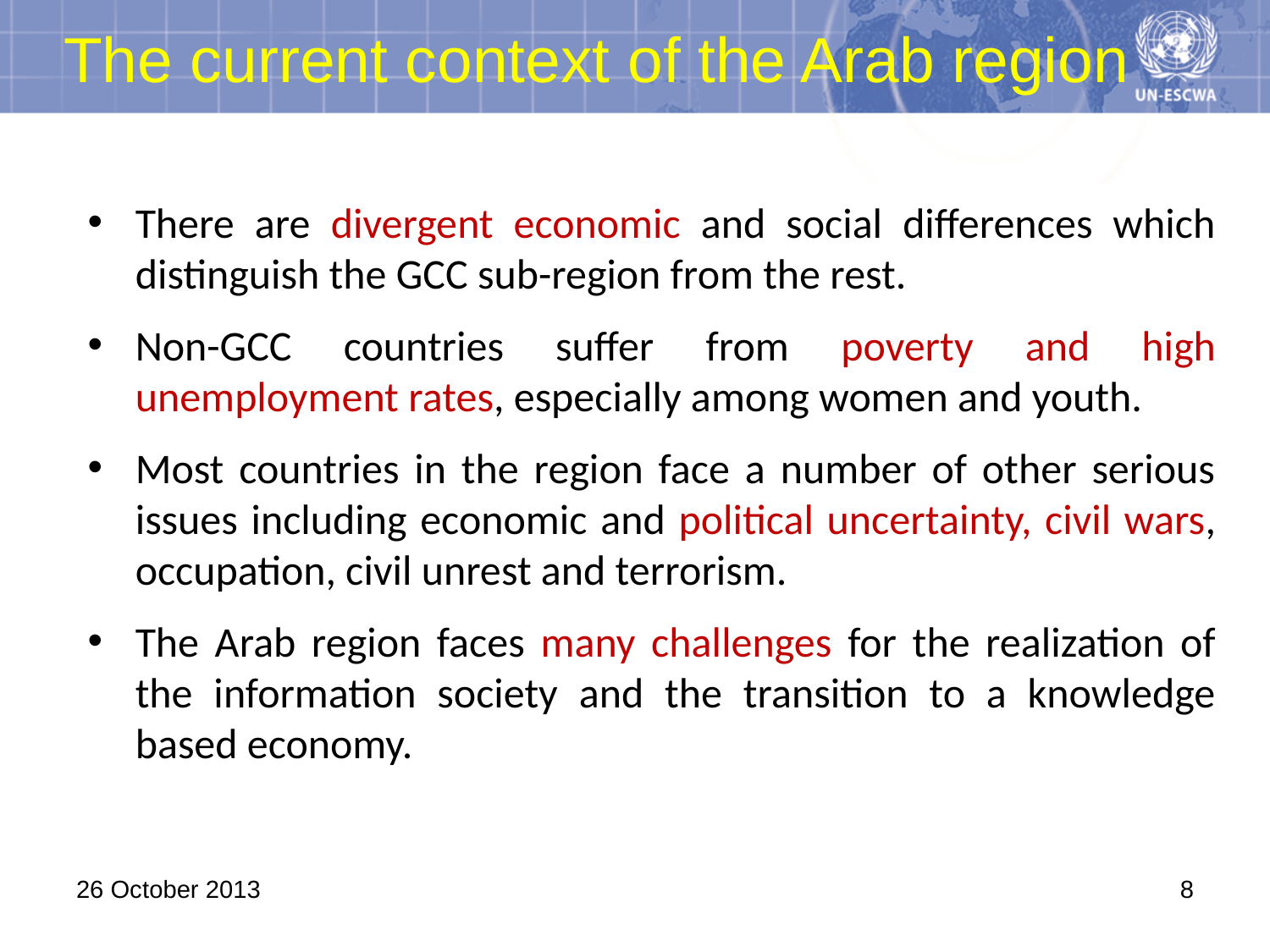

# The current context of the Arab region
There are divergent economic and social differences which distinguish the GCC sub-region from the rest.
Non-GCC countries suffer from poverty and high unemployment rates, especially among women and youth.
Most countries in the region face a number of other serious issues including economic and political uncertainty, civil wars, occupation, civil unrest and terrorism.
The Arab region faces many challenges for the realization of the information society and the transition to a knowledge based economy.

26 October 2013
8